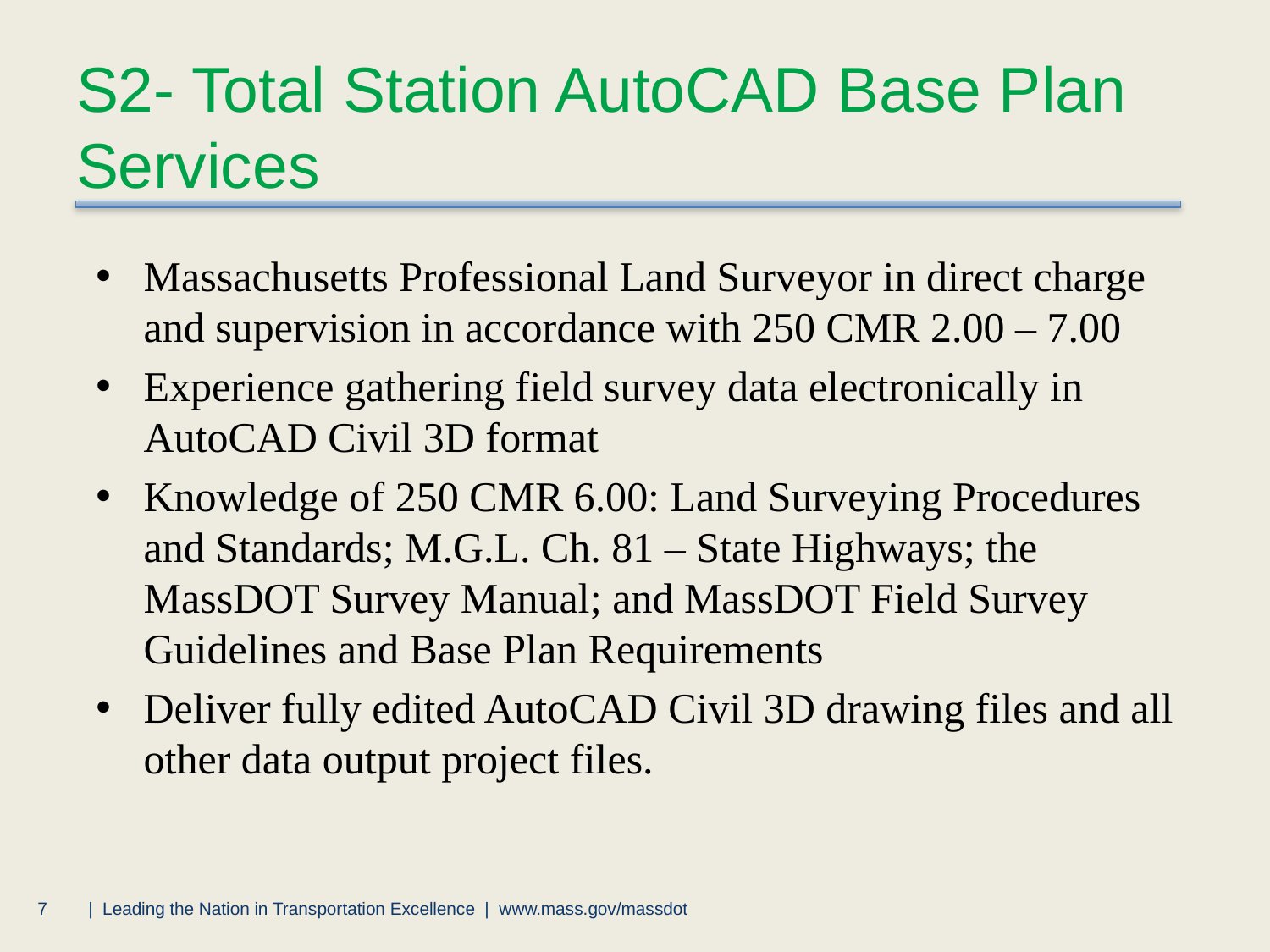

# S2- Total Station AutoCAD Base Plan Services

Massachusetts Professional Land Surveyor in direct charge and supervision in accordance with 250 CMR 2.00 – 7.00
Experience gathering field survey data electronically in AutoCAD Civil 3D format
Knowledge of 250 CMR 6.00: Land Surveying Procedures and Standards; M.G.L. Ch. 81 – State Highways; the MassDOT Survey Manual; and MassDOT Field Survey Guidelines and Base Plan Requirements
Deliver fully edited AutoCAD Civil 3D drawing files and all other data output project files.
7
|  Leading the Nation in Transportation Excellence  |  www.mass.gov/massdot